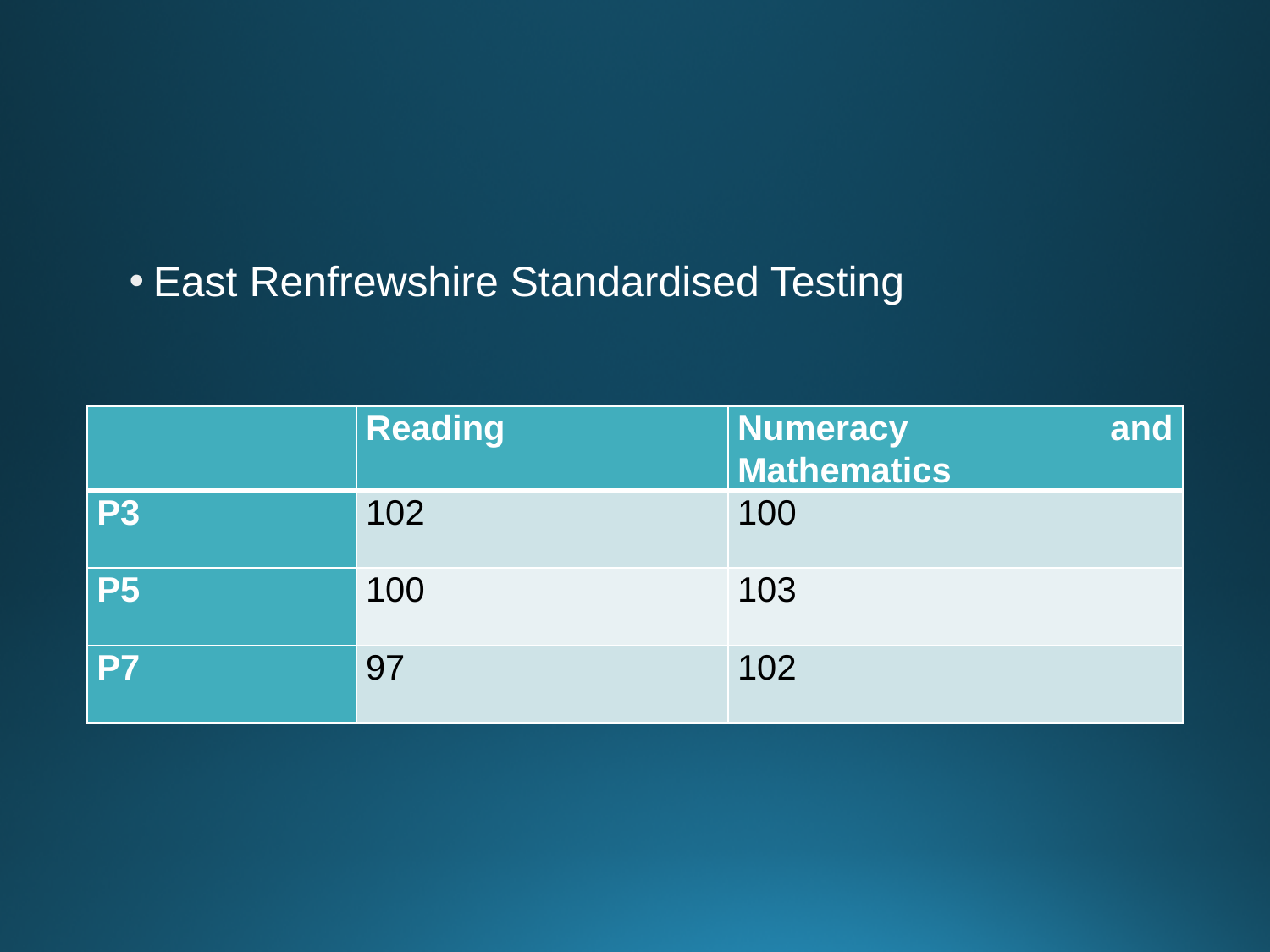

#
East Renfrewshire Standardised Testing

|  | Reading | Numeracy and Mathematics |
| --- | --- | --- |
| P3 | 102 | 100 |
| P5 | 100 | 103 |
| P7 | 97 | 102 |